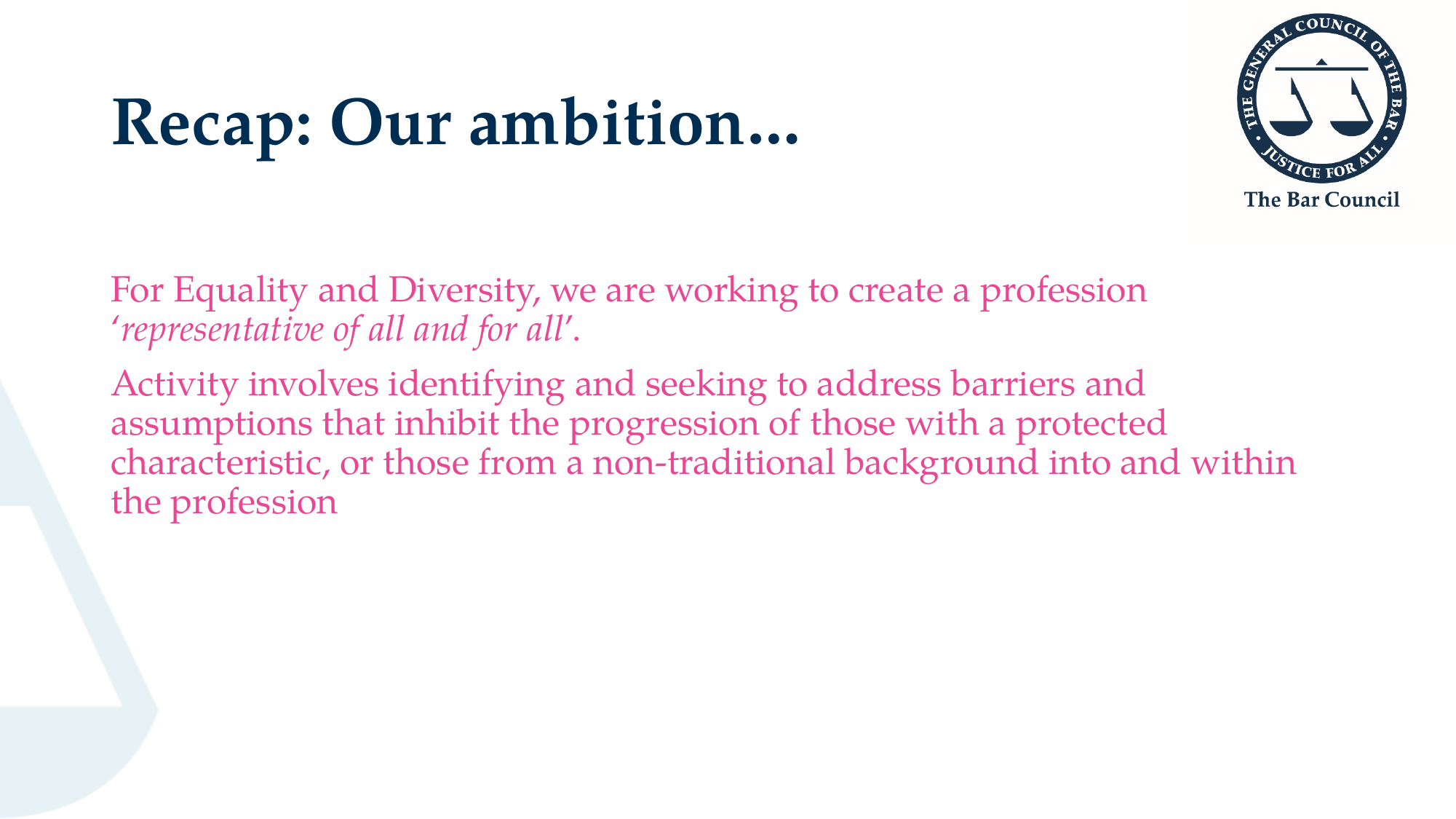

# Recap: Our ambition…
For Equality and Diversity, we are working to create a profession ‘representative of all and for all’.
Activity involves identifying and seeking to address barriers and assumptions that inhibit the progression of those with a protected characteristic, or those from a non-traditional background into and within the profession